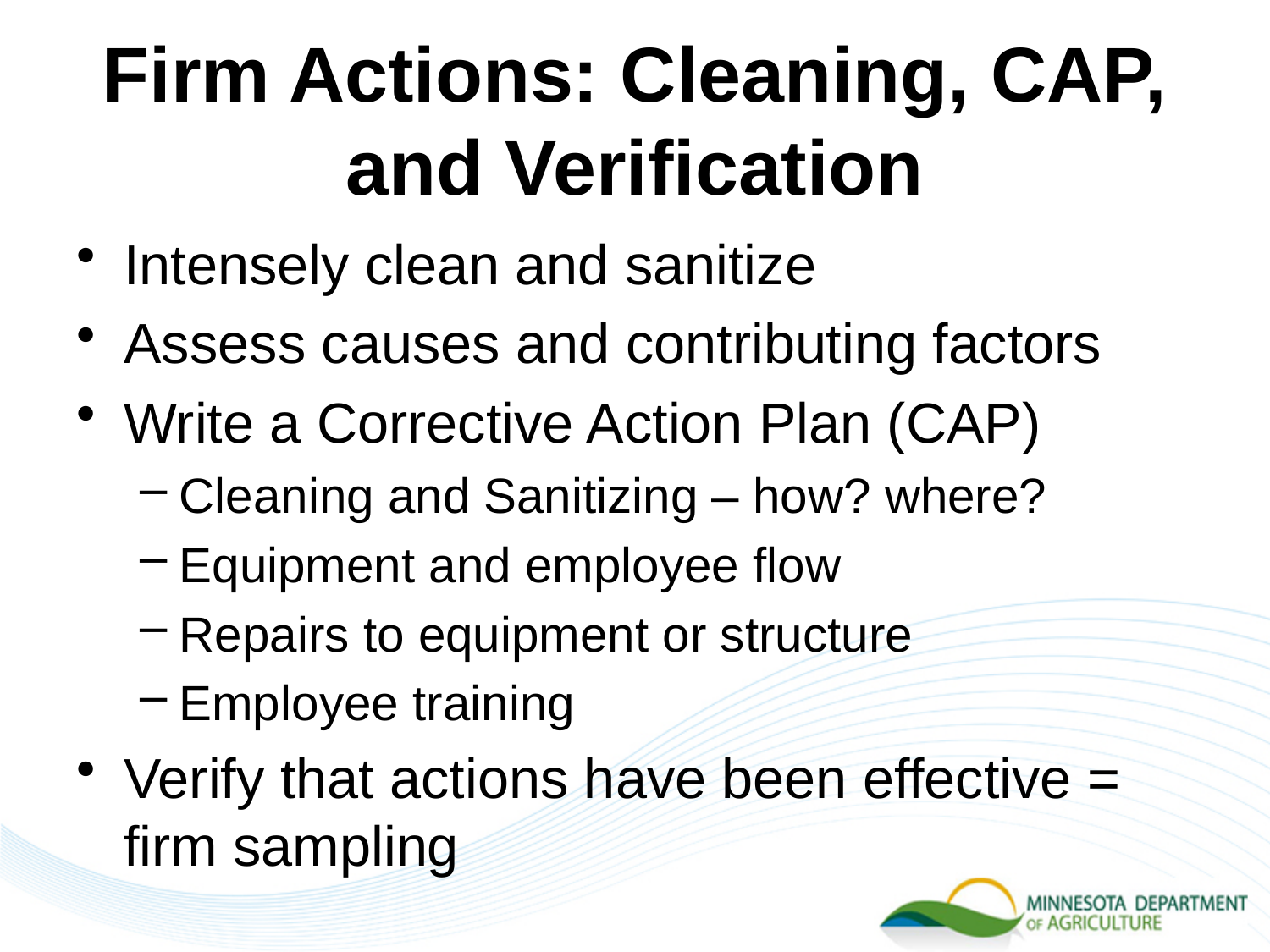

# Firm Actions: Cleaning, CAP, and Verification
Intensely clean and sanitize
Assess causes and contributing factors
Write a Corrective Action Plan (CAP)
Cleaning and Sanitizing – how? where?
Equipment and employee flow
Repairs to equipment or structure
Employee training
Verify that actions have been effective = firm sampling